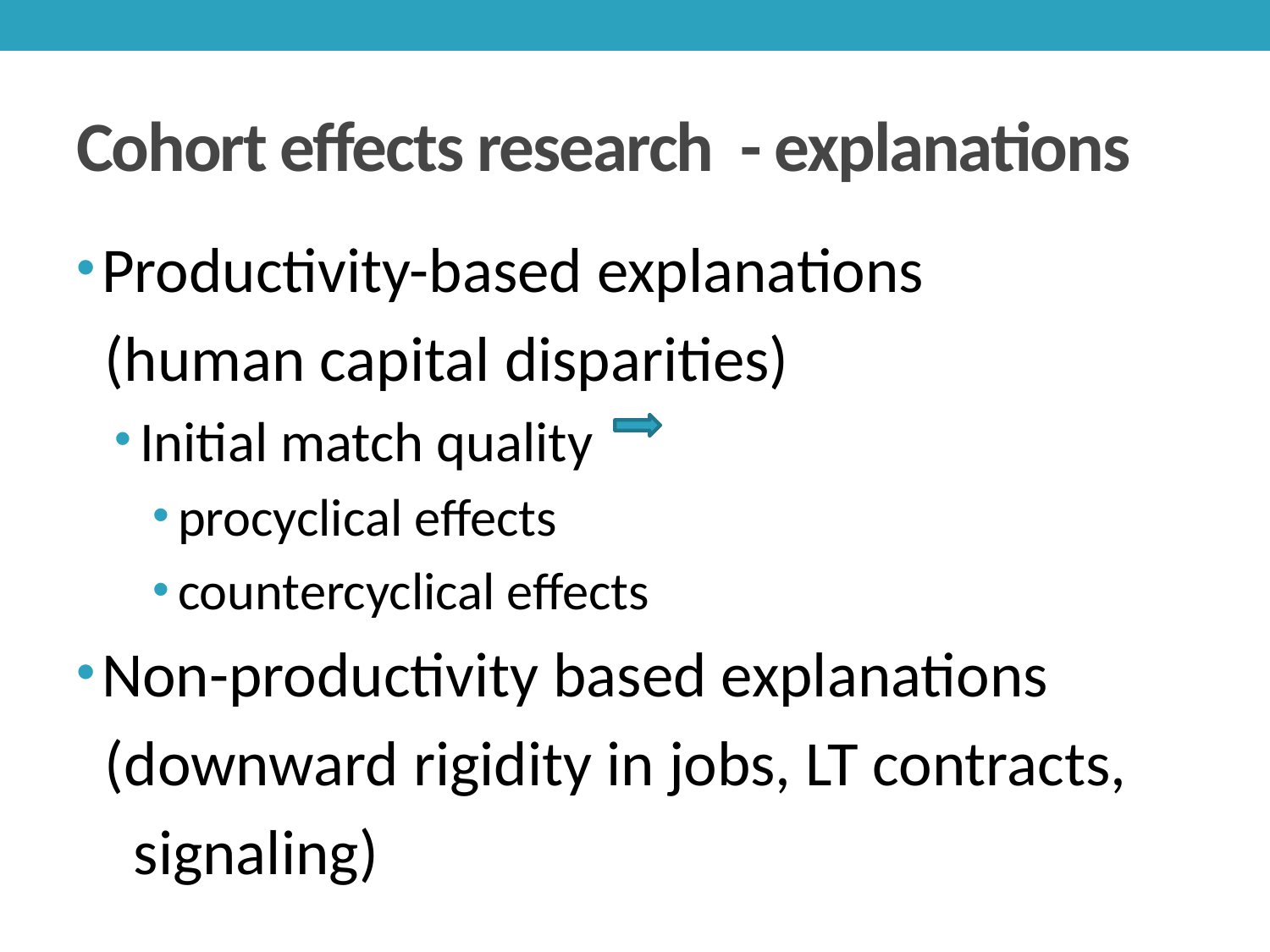

# Cohort effects research  - explanations
Productivity-based explanations
  (human capital disparities)
Initial match quality
procyclical effects
countercyclical effects
Non-productivity based explanations
  (downward rigidity in jobs, LT contracts,
    signaling)